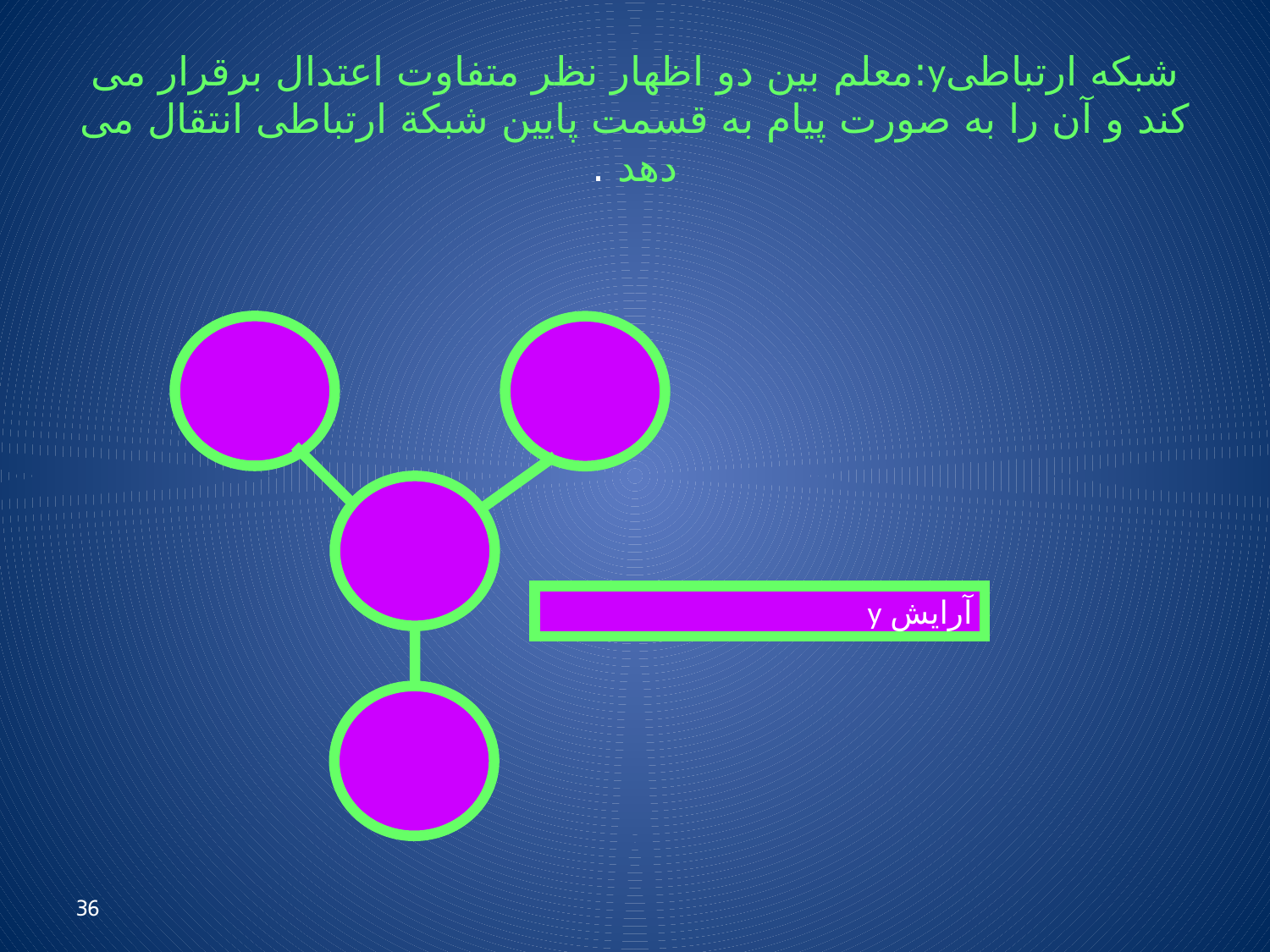

# شبکه ارتباطیy:معلم بین دو اظهار نظر متفاوت اعتدال برقرار می کند و آن را به صورت پیام به قسمت پایین شبکة ارتباطی انتقال می دهد .

آرایش y
36